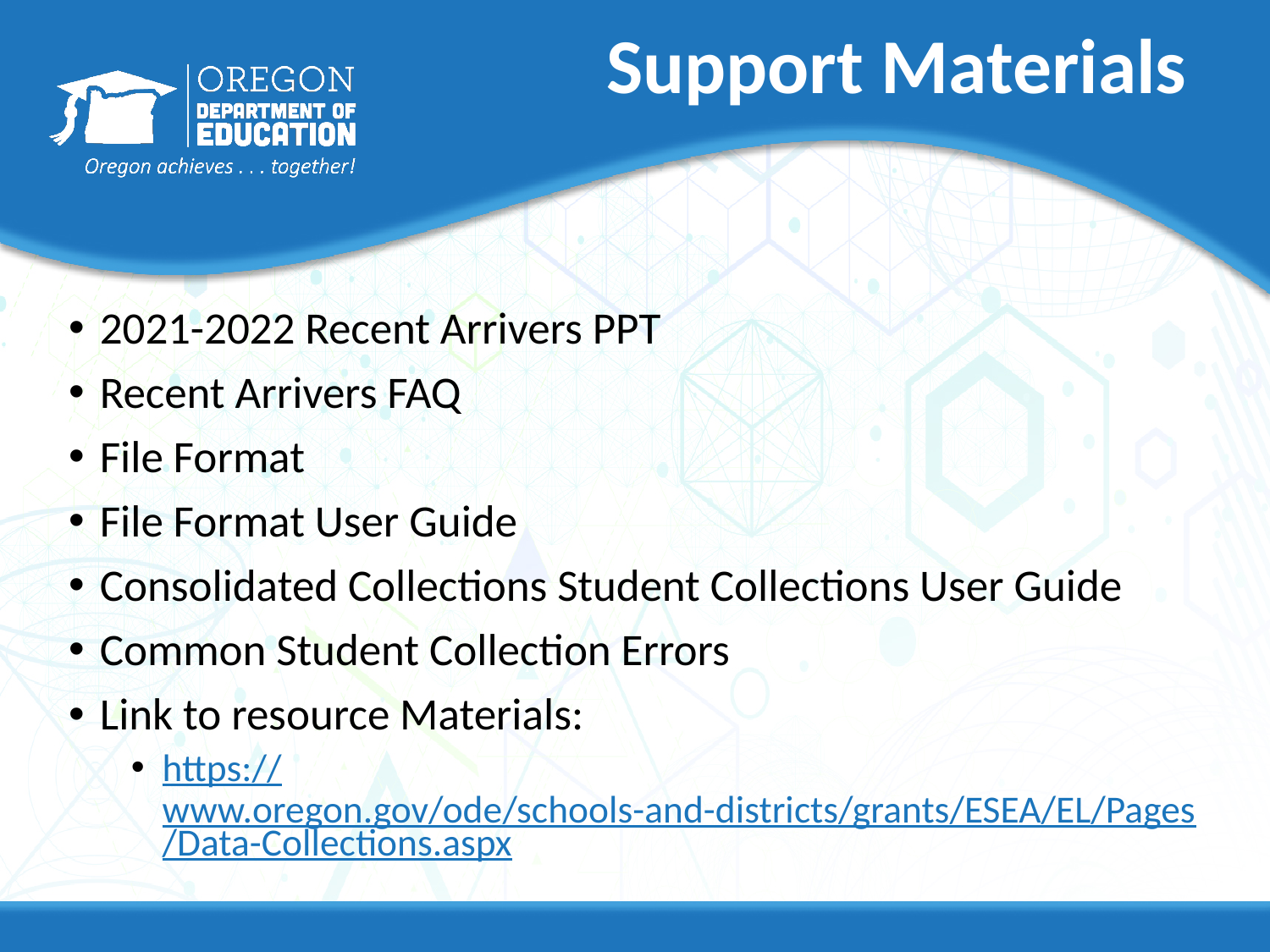

# Support Materials
2021-2022 Recent Arrivers PPT
Recent Arrivers FAQ
File Format
File Format User Guide
Consolidated Collections Student Collections User Guide
Common Student Collection Errors
Link to resource Materials:
https://www.oregon.gov/ode/schools-and-districts/grants/ESEA/EL/Pages/Data-Collections.aspx